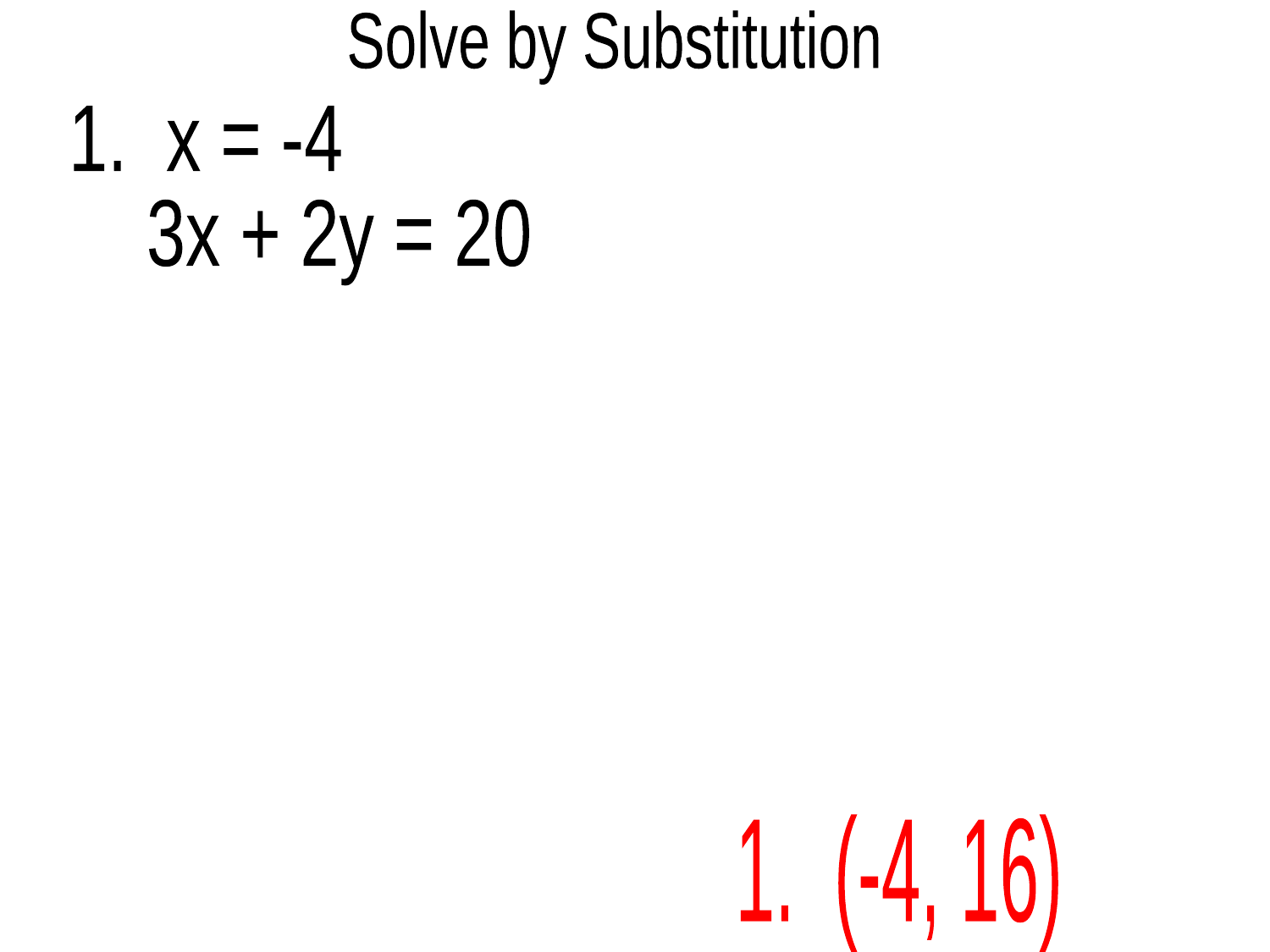

Solve by Substitution
1.  x = -4
    3x + 2y = 20
1.  (-4, 16)